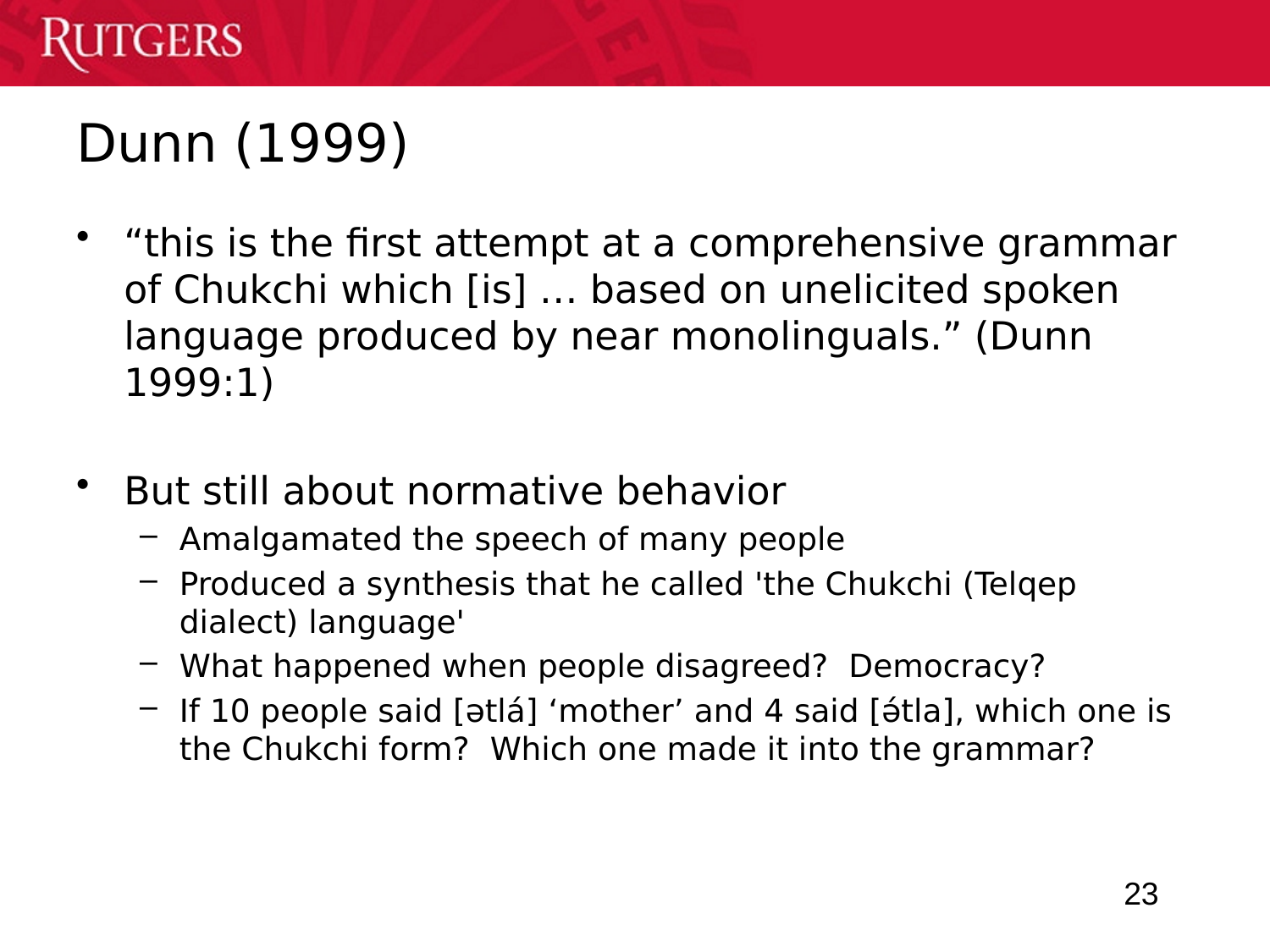

# Dunn (1999)
“this is the first attempt at a comprehensive grammar of Chukchi which [is] … based on unelicited spoken language produced by near monolinguals.” (Dunn 1999:1)

But still about normative behavior
Amalgamated the speech of many people
Produced a synthesis that he called 'the Chukchi (Telqep dialect) language'
What happened when people disagreed?  Democracy?
If 10 people said [ətlá] ‘mother’ and 4 said [ə́tla], which one is the Chukchi form?  Which one made it into the grammar?